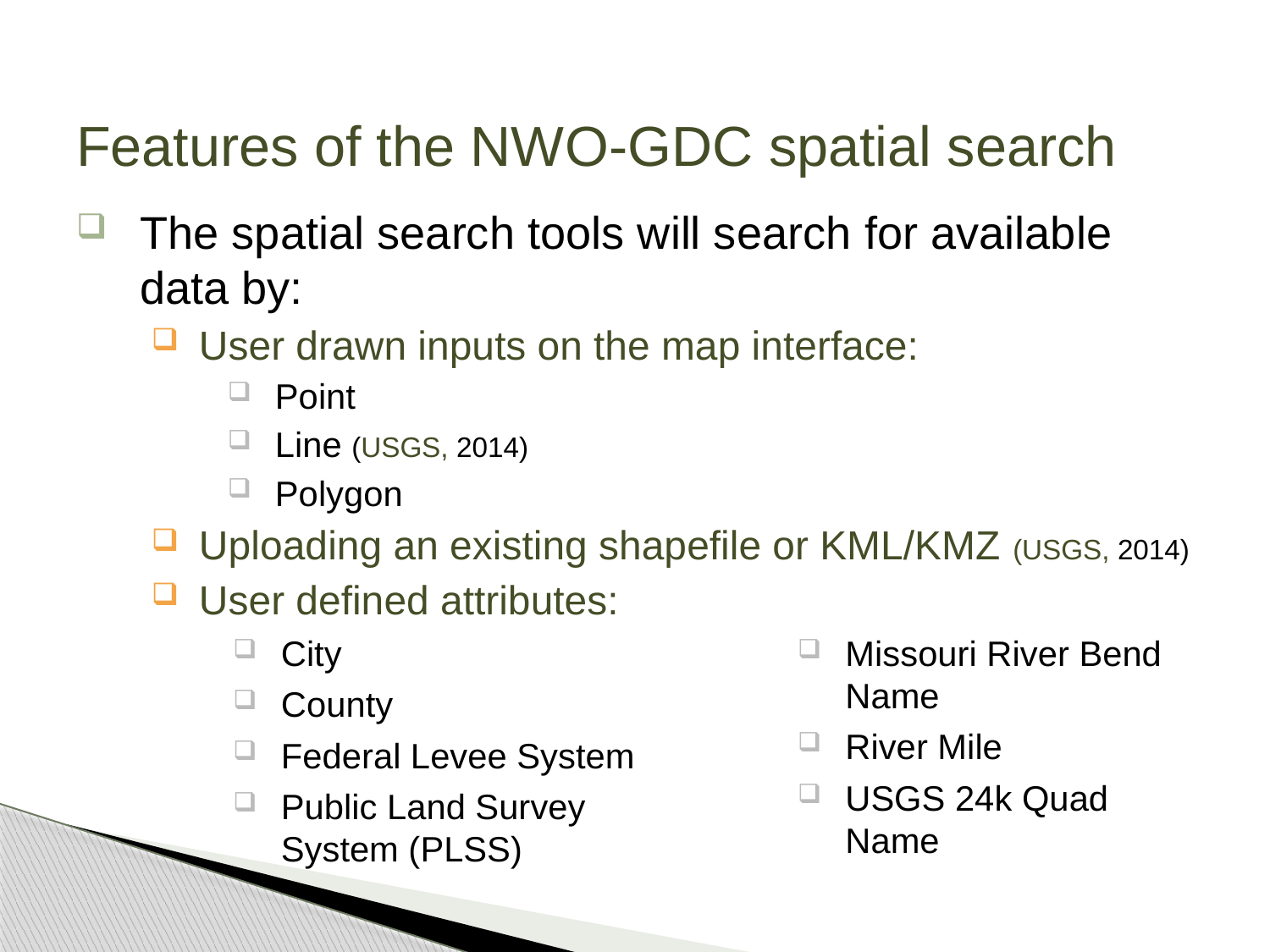

# Features of the NWO-GDC spatial search
The spatial search tools will search for available data by:
User drawn inputs on the map interface:
Point
Line (USGS, 2014)
Polygon
Uploading an existing shapefile or KML/KMZ (USGS, 2014)
User defined attributes:
City
County
Federal Levee System
Public Land Survey System (PLSS)
Missouri River Bend Name
River Mile
USGS 24k Quad Name